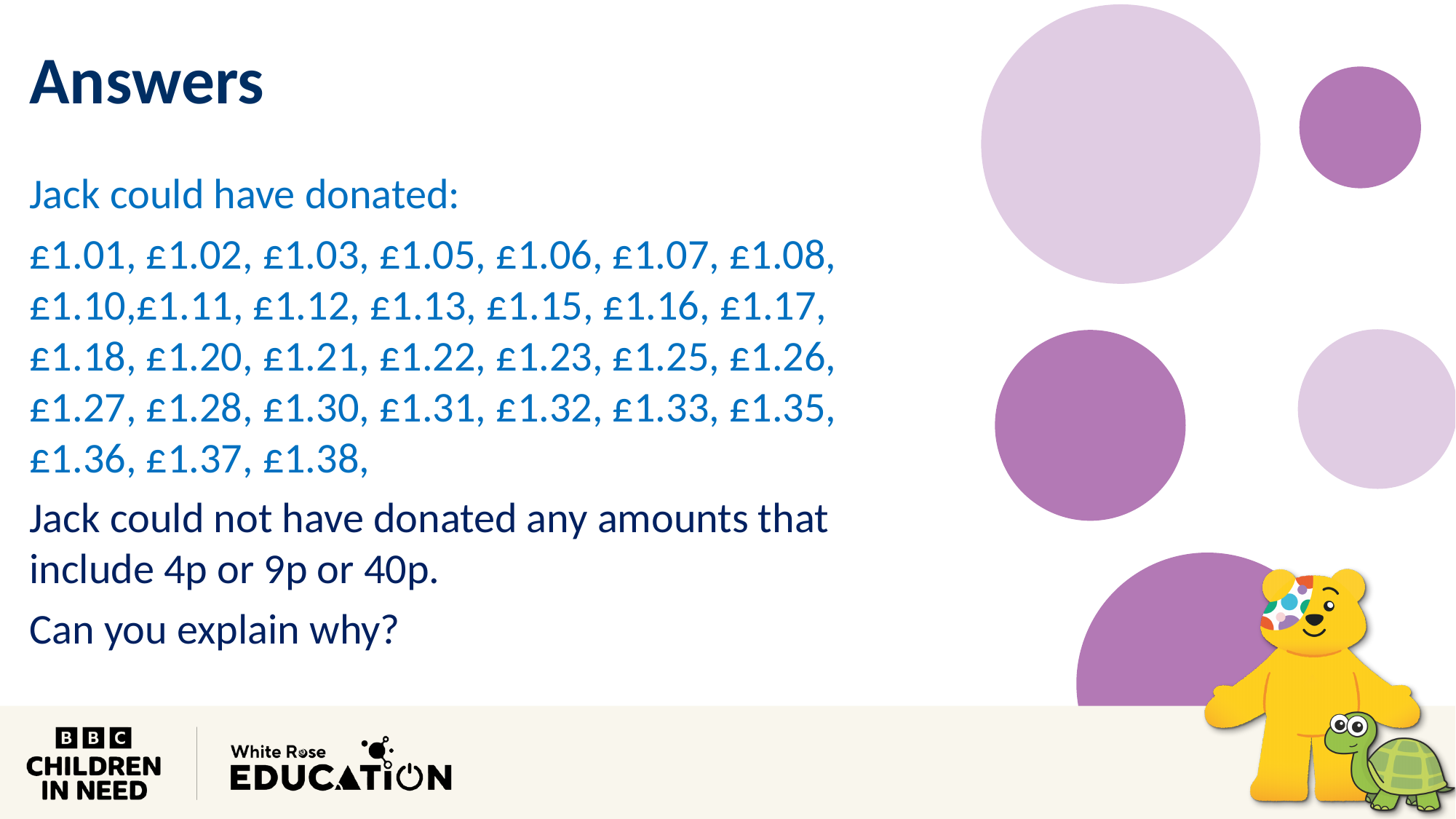

Answers
Jack could have donated:
£1.01, £1.02, £1.03, £1.05, £1.06, £1.07, £1.08, £1.10,£1.11, £1.12, £1.13, £1.15, £1.16, £1.17, £1.18, £1.20, £1.21, £1.22, £1.23, £1.25, £1.26, £1.27, £1.28, £1.30, £1.31, £1.32, £1.33, £1.35, £1.36, £1.37, £1.38,
Jack could not have donated any amounts that include 4p or 9p or 40p.
Can you explain why?